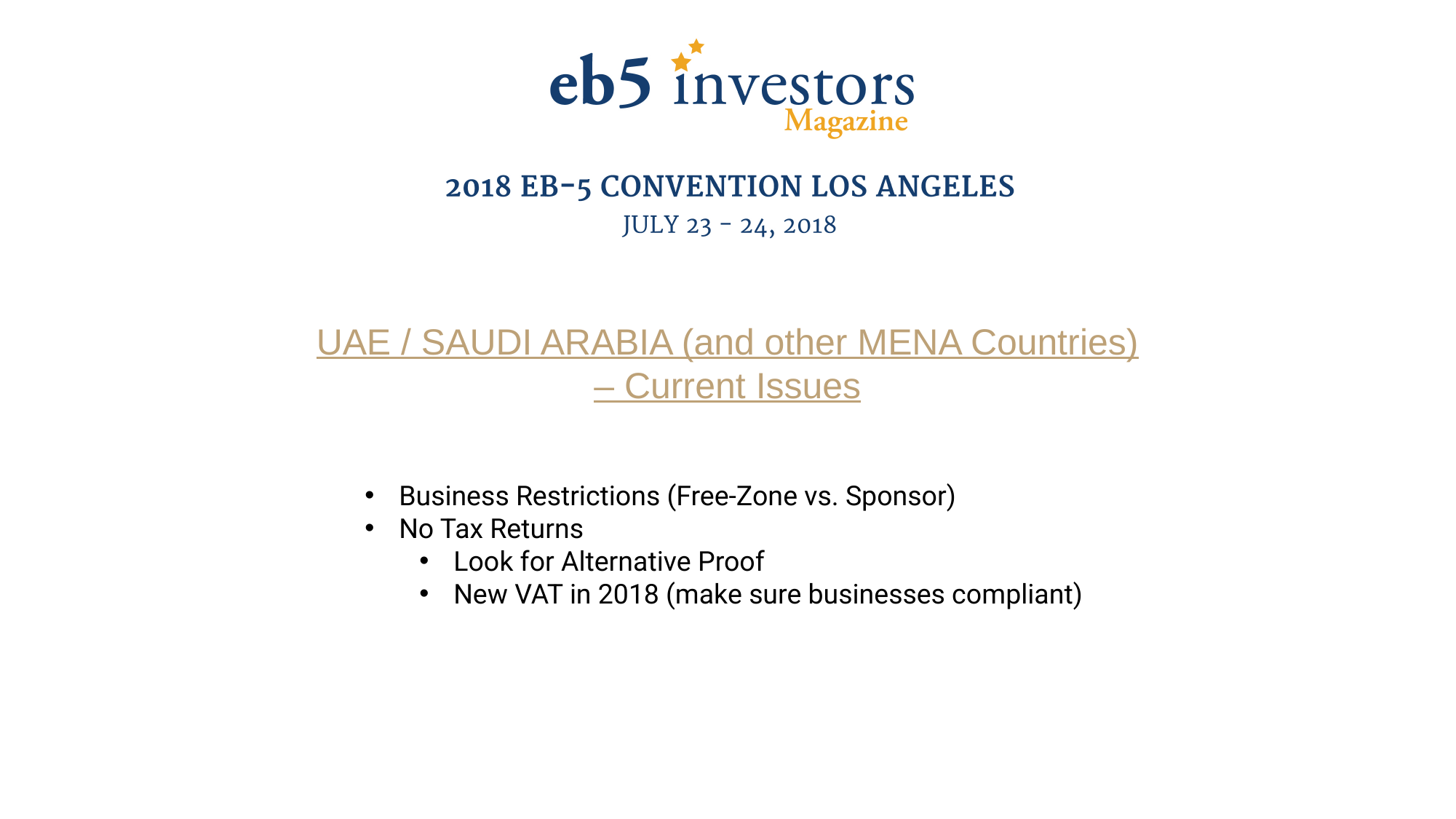

UAE / SAUDI ARABIA (and other MENA Countries) – Current Issues

Business Restrictions (Free-Zone vs. Sponsor)
No Tax Returns
Look for Alternative Proof
New VAT in 2018 (make sure businesses compliant)